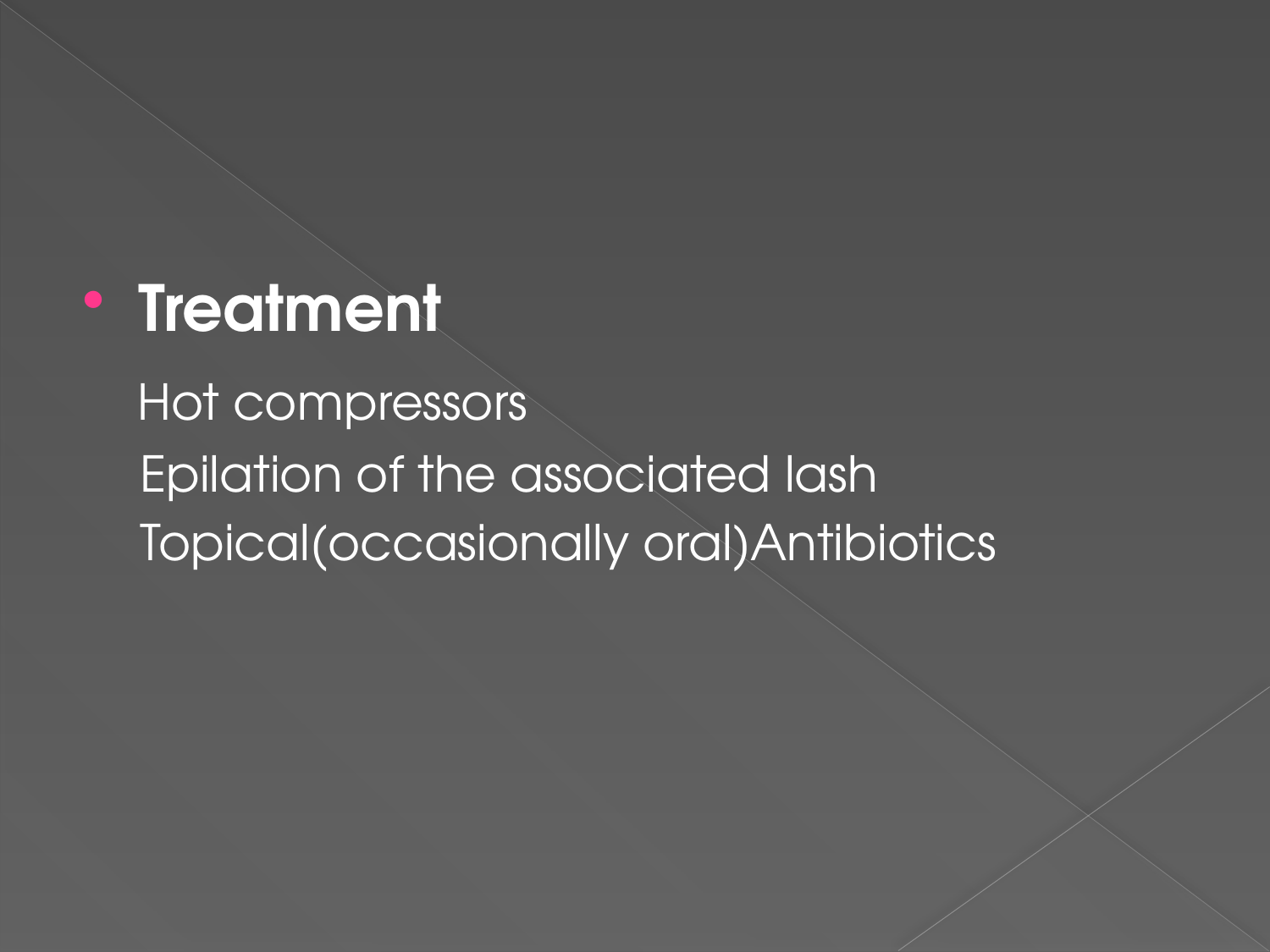

#
Treatment
   Hot compressors
    Epilation of the associated lash
    Topical(occasionally oral)Antibiotics